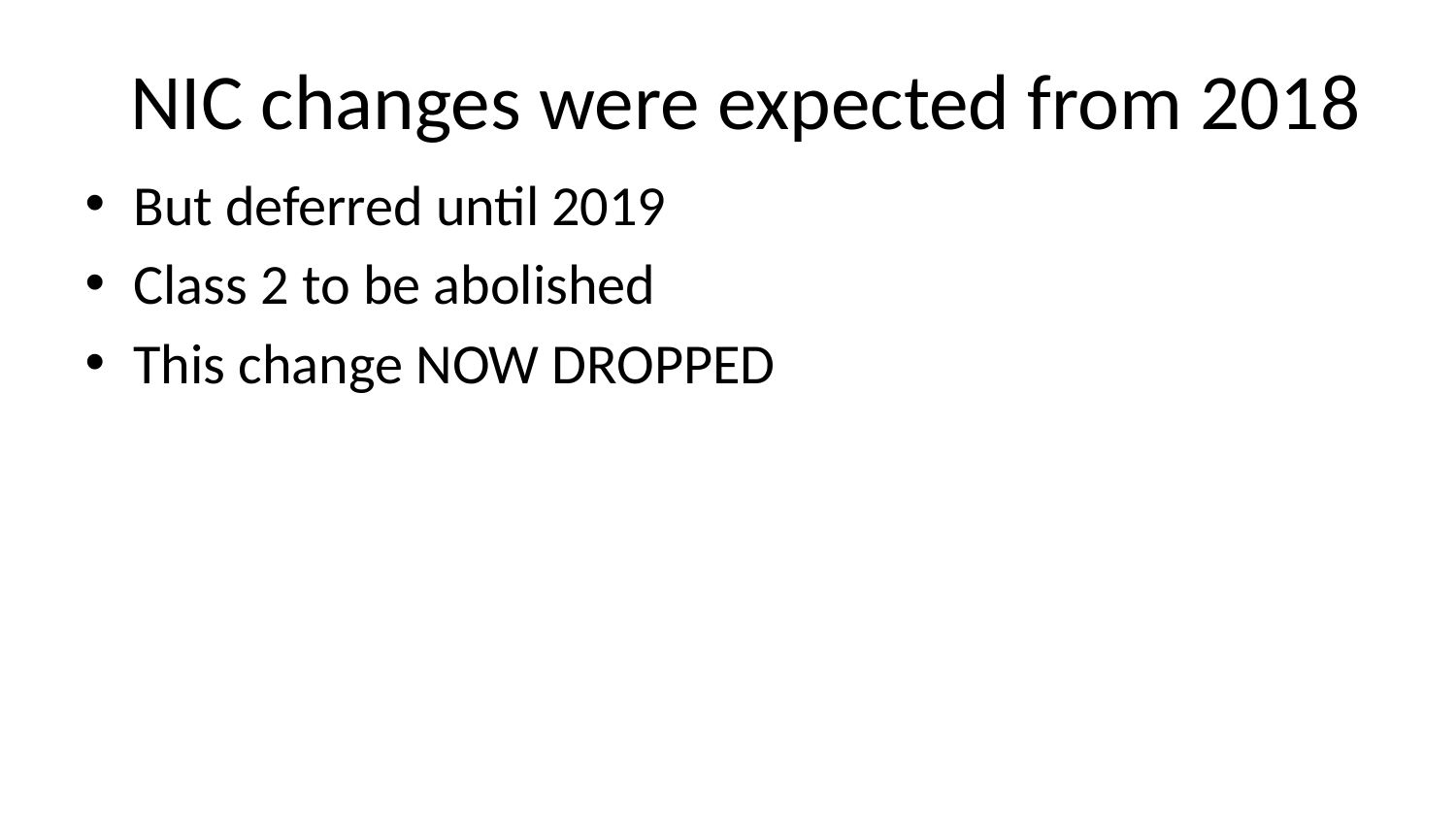

# NIC changes were expected from 2018
But deferred until 2019
Class 2 to be abolished
This change NOW DROPPED